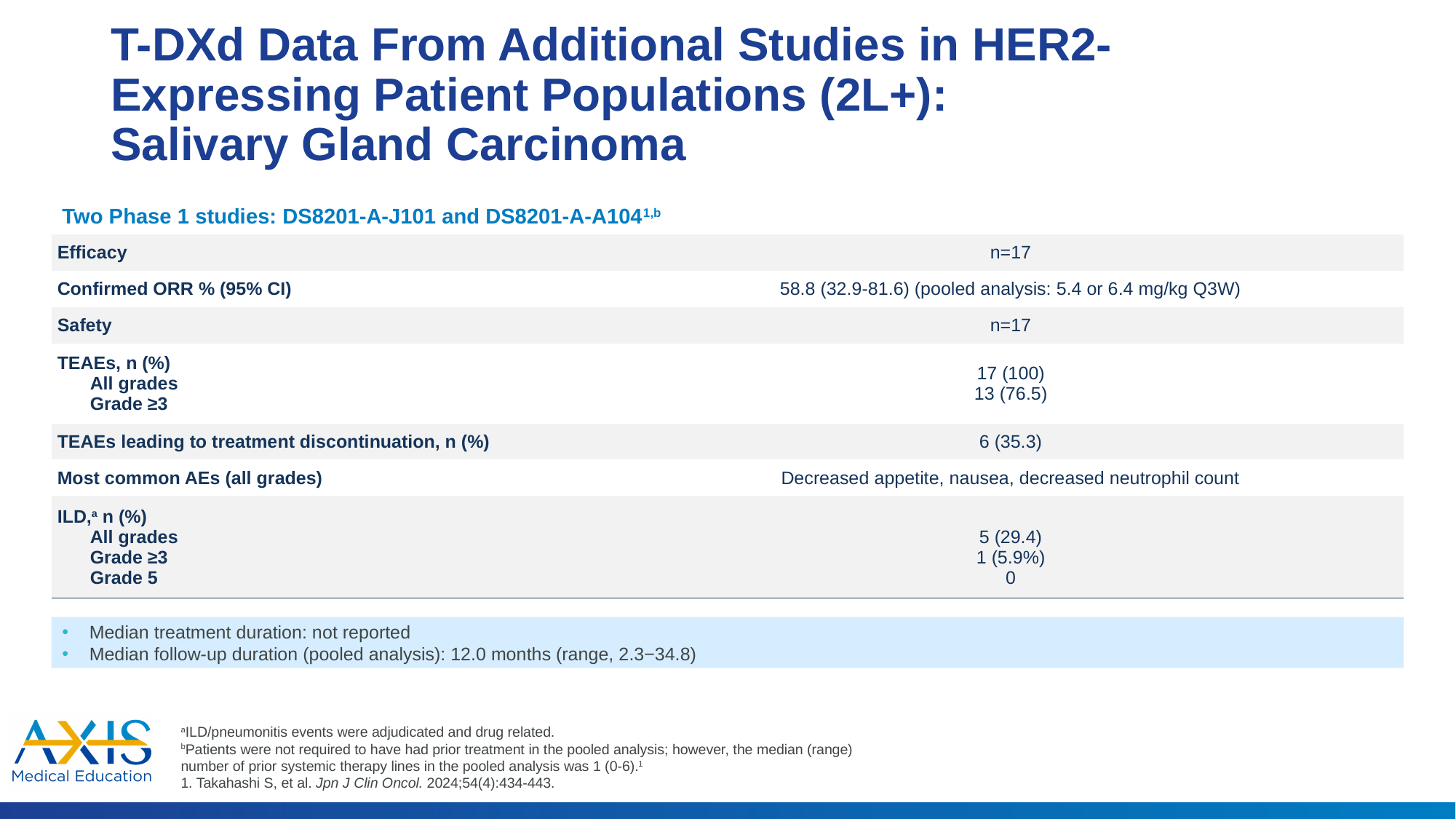

# T-DXd Data From Additional Studies in HER2-Expressing Patient Populations (2L+): Salivary Gland Carcinoma
Two Phase 1 studies: DS8201-A-J101 and DS8201-A-A1041,b
| Efficacy | n=17 |
| --- | --- |
| Confirmed ORR % (95% CI) | 58.8 (32.9-81.6) (pooled analysis: 5.4 or 6.4 mg/kg Q3W) |
| Safety | n=17 |
| TEAEs, n (%) All grades Grade ≥3 | 17 (100) 13 (76.5) |
| TEAEs leading to treatment discontinuation, n (%) | 6 (35.3) |
| Most common AEs (all grades) | Decreased appetite, nausea, decreased neutrophil count |
| ILD,a n (%) All grades Grade ≥3 Grade 5 | 5 (29.4) 1 (5.9%) 0 |
Median treatment duration: not reported
Median follow-up duration (pooled analysis): 12.0 months (range, 2.3−34.8)
aILD/pneumonitis events were adjudicated and drug related.
bPatients were not required to have had prior treatment in the pooled analysis; however, the median (range) number of prior systemic therapy lines in the pooled analysis was 1 (0-6).1
1. Takahashi S, et al. Jpn J Clin Oncol. 2024;54(4):434-443.